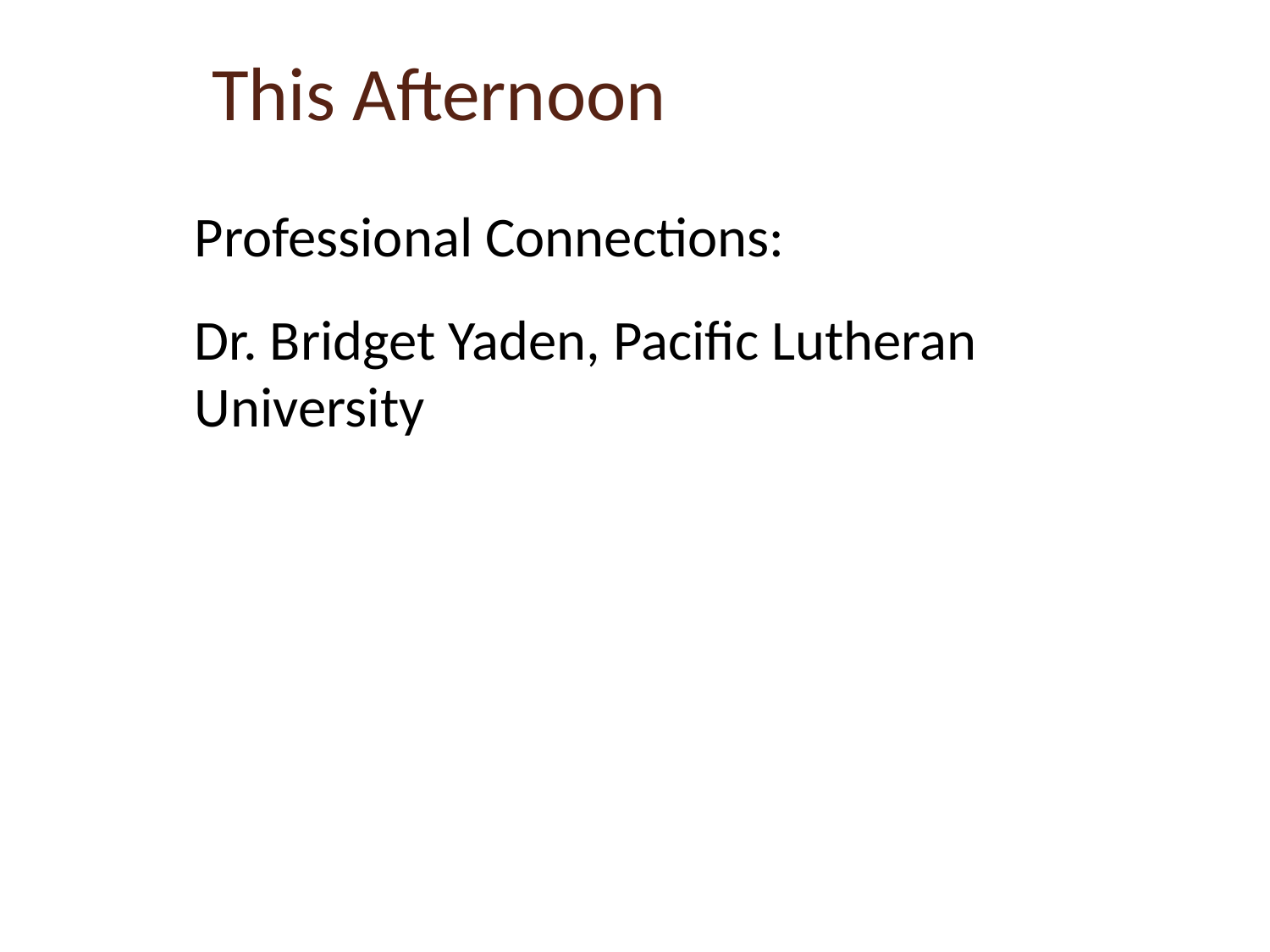

# This Afternoon
Professional Connections:
Dr. Bridget Yaden, Pacific Lutheran University